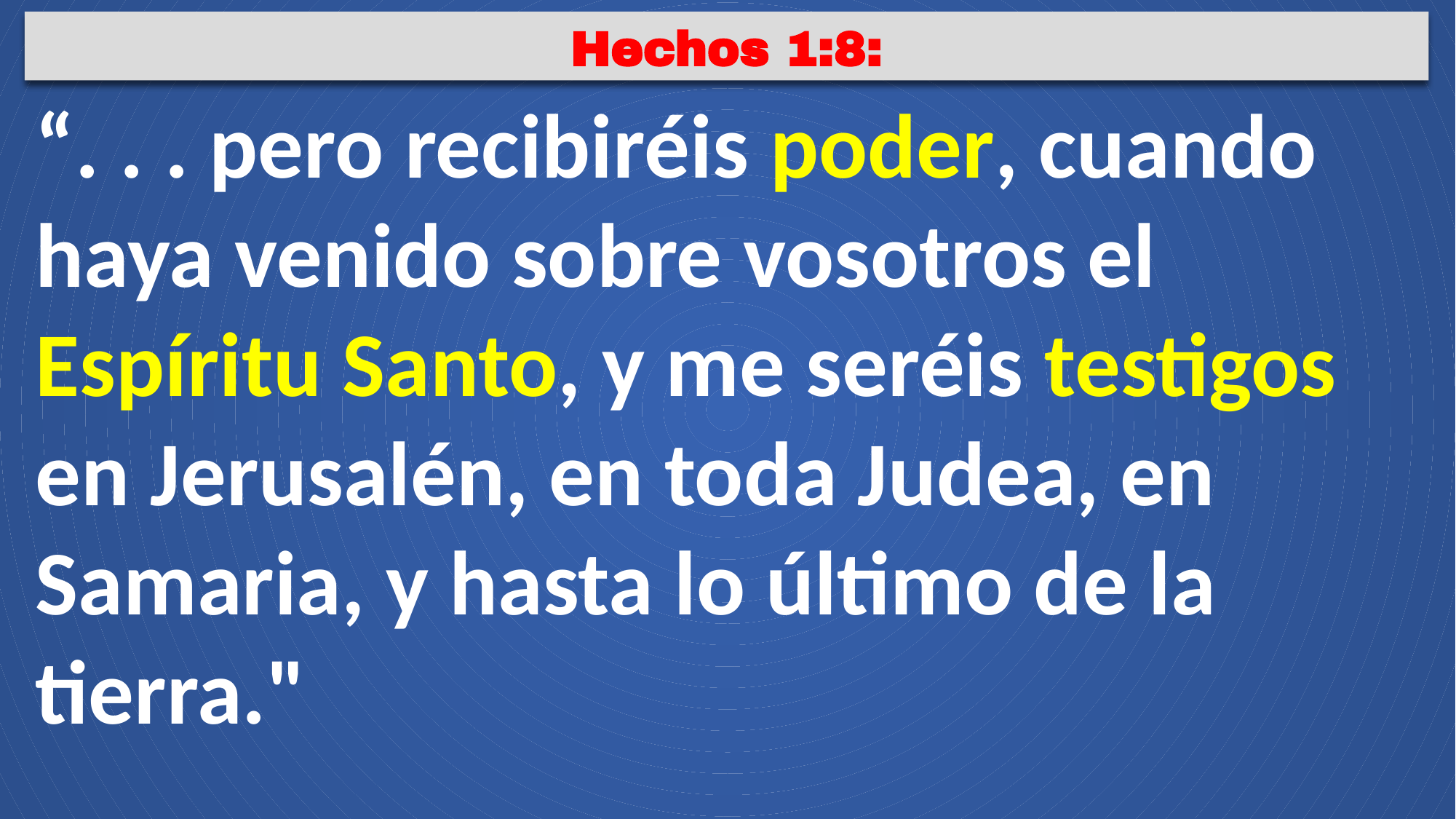

Hechos 1:8:
“. . . pero recibiréis poder, cuando haya venido sobre vosotros el Espíritu Santo, y me seréis testigos en Jerusalén, en toda Judea, en Samaria, y hasta lo último de la tierra."